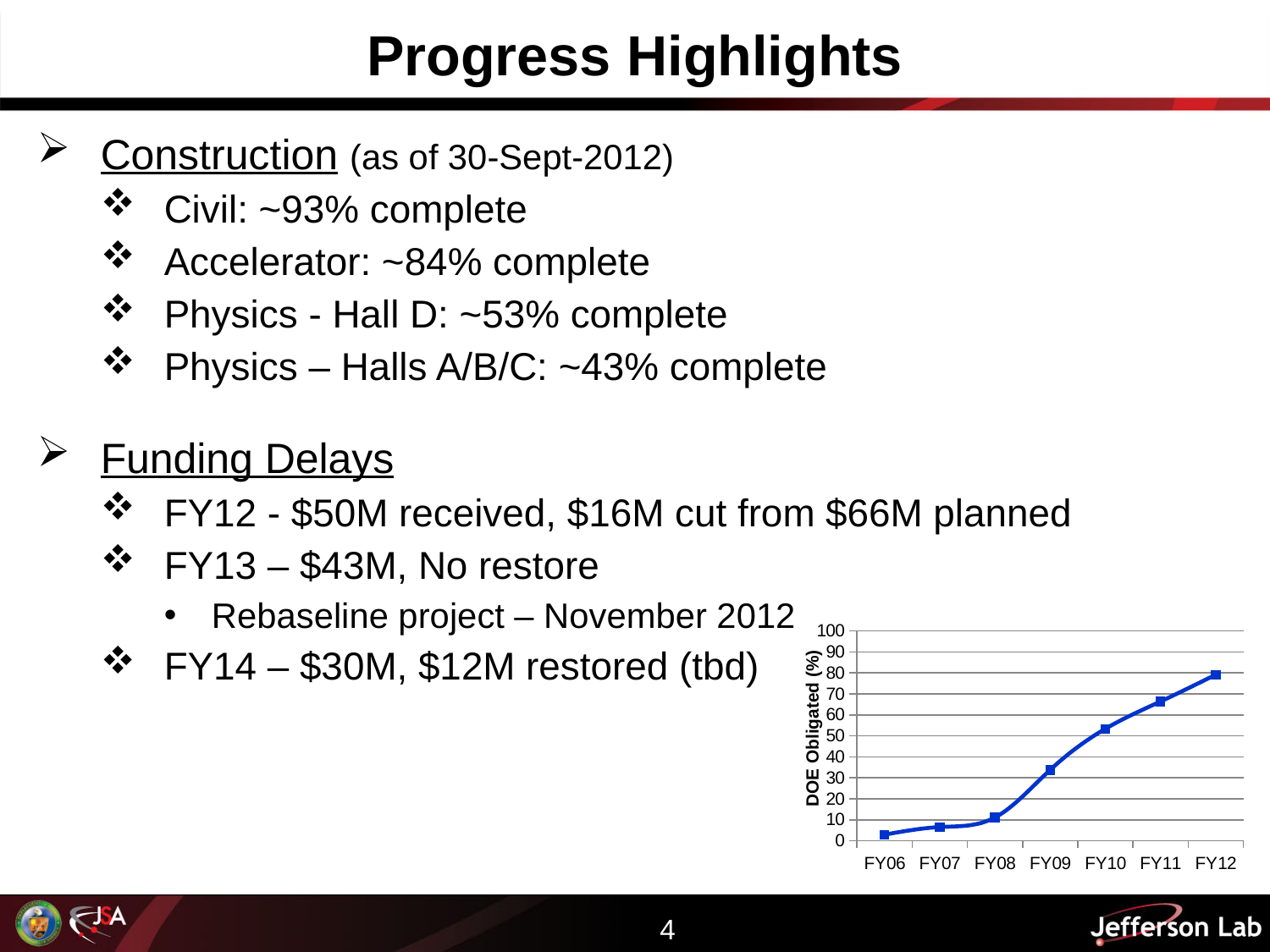

# Progress Highlights
Construction (as of 30-Sept-2012)
Civil: ~93% complete
Accelerator: ~84% complete
Physics - Hall D: ~53% complete
Physics – Halls A/B/C: ~43% complete

Funding Delays
FY12 - $50M received, $16M cut from $66M planned
FY13 – $43M, No restore
Rebaseline project – November 2012
FY14 – $30M, $12M restored (tbd)

### Chart

| Category | % Obligated (by BAC) |
|---|---|
| FY06 | 2.9299999999999997 |
| FY07 | 6.54 |
| FY08 | 11.09 |
| FY09 | 33.74 |
| FY10 | 53.37 |
| FY11 | 66.38 |
| FY12 | 79.13 |
DOE Obligated (%)